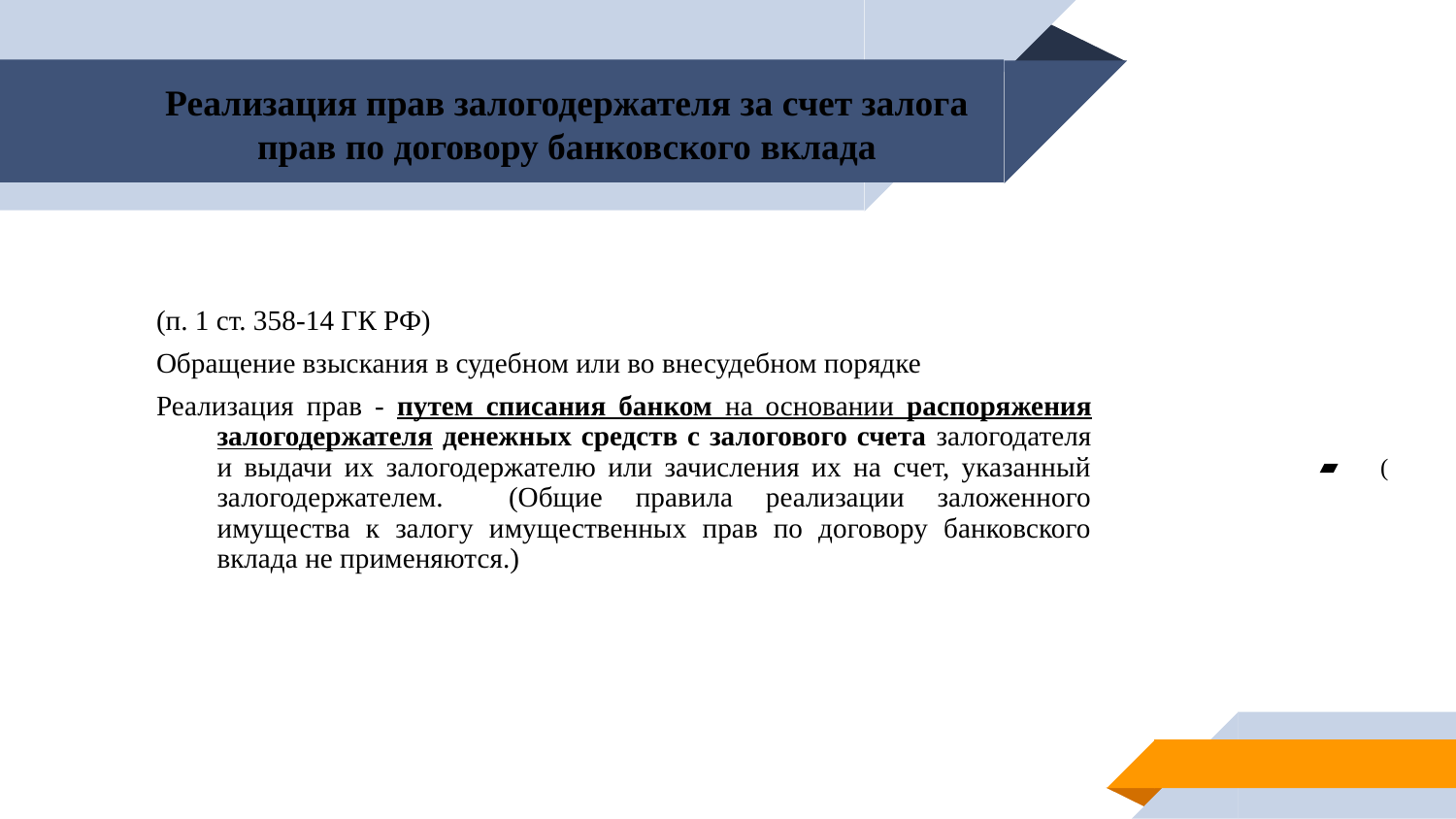

Реализация прав залогодержателя за счет залога прав по договору банковского вклада
(п. 1 ст. 358-14 ГК РФ)
Обращение взыскания в судебном или во внесудебном порядке
Реализация прав - путем списания банком на основании распоряжения залогодержателя денежных средств с залогового счета залогодателя и выдачи их залогодержателю или зачисления их на счет, указанный залогодержателем.  (Общие правила реализации заложенного имущества к залогу имущественных прав по договору банковского вклада не применяются.)

(